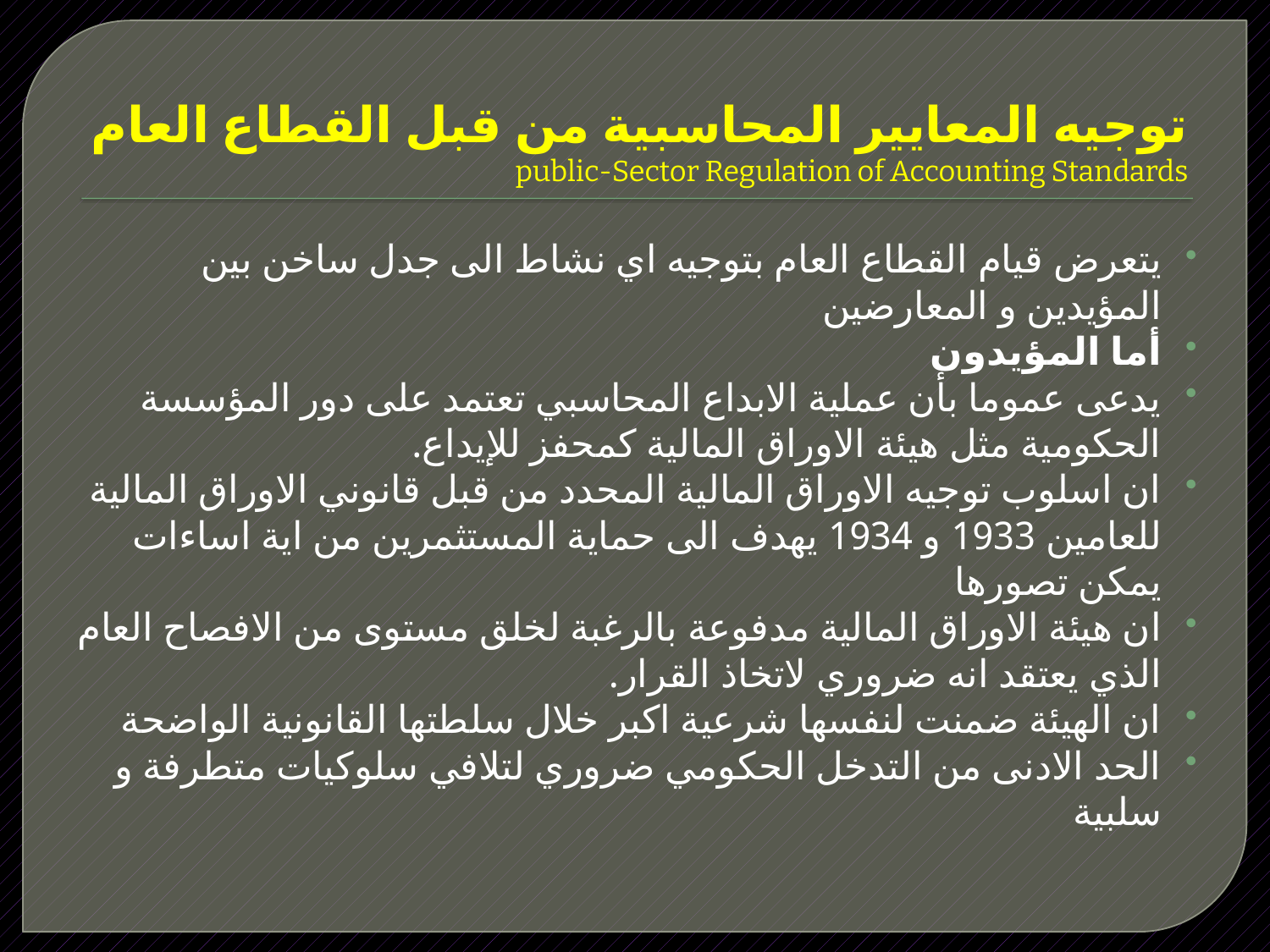

# توجيه المعايير المحاسبية من قبل القطاع العام public-Sector Regulation of Accounting Standards
يتعرض قيام القطاع العام بتوجيه اي نشاط الى جدل ساخن بين المؤيدين و المعارضين
أما المؤيدون
يدعى عموما بأن عملية الابداع المحاسبي تعتمد على دور المؤسسة الحكومية مثل هيئة الاوراق المالية كمحفز للإيداع.
ان اسلوب توجيه الاوراق المالية المحدد من قبل قانوني الاوراق المالية للعامين 1933 و 1934 يهدف الى حماية المستثمرين من اية اساءات يمكن تصورها
ان هيئة الاوراق المالية مدفوعة بالرغبة لخلق مستوى من الافصاح العام الذي يعتقد انه ضروري لاتخاذ القرار.
ان الهيئة ضمنت لنفسها شرعية اكبر خلال سلطتها القانونية الواضحة
الحد الادنى من التدخل الحكومي ضروري لتلافي سلوكيات متطرفة و سلبية